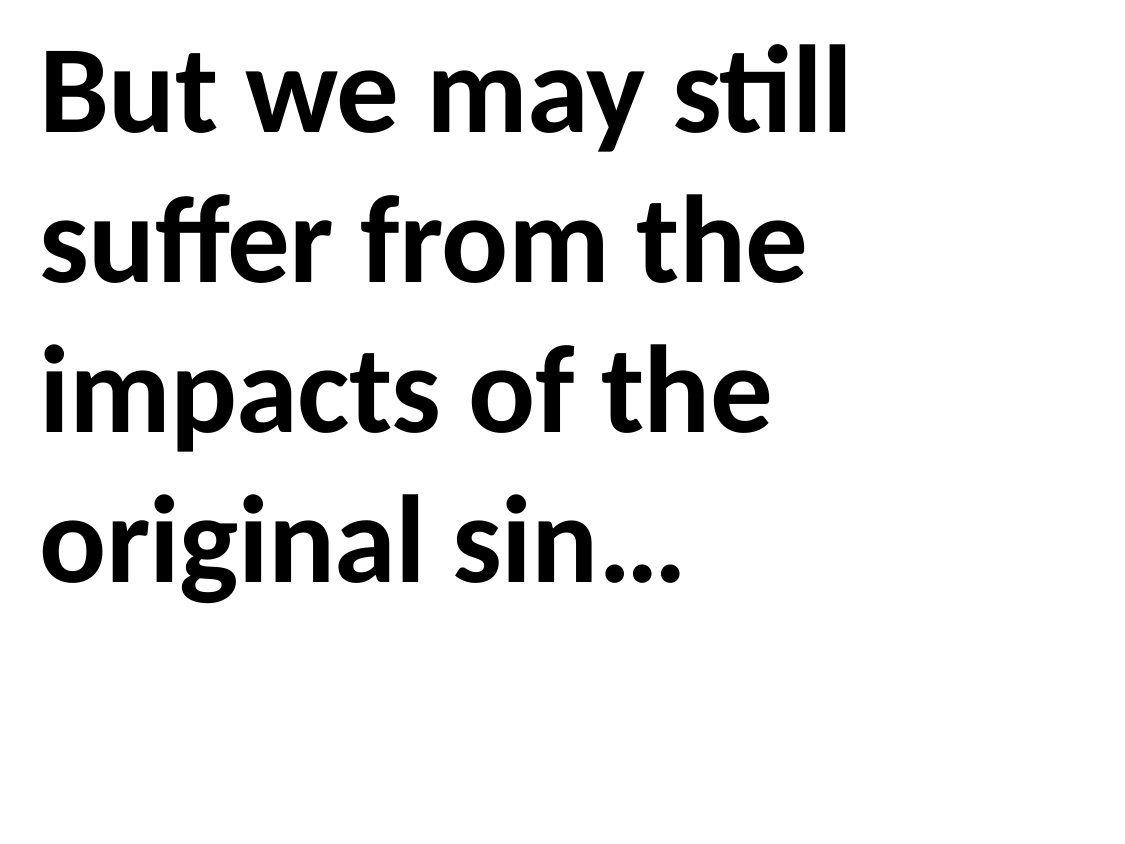

But we may still suffer from the impacts of the original sin…